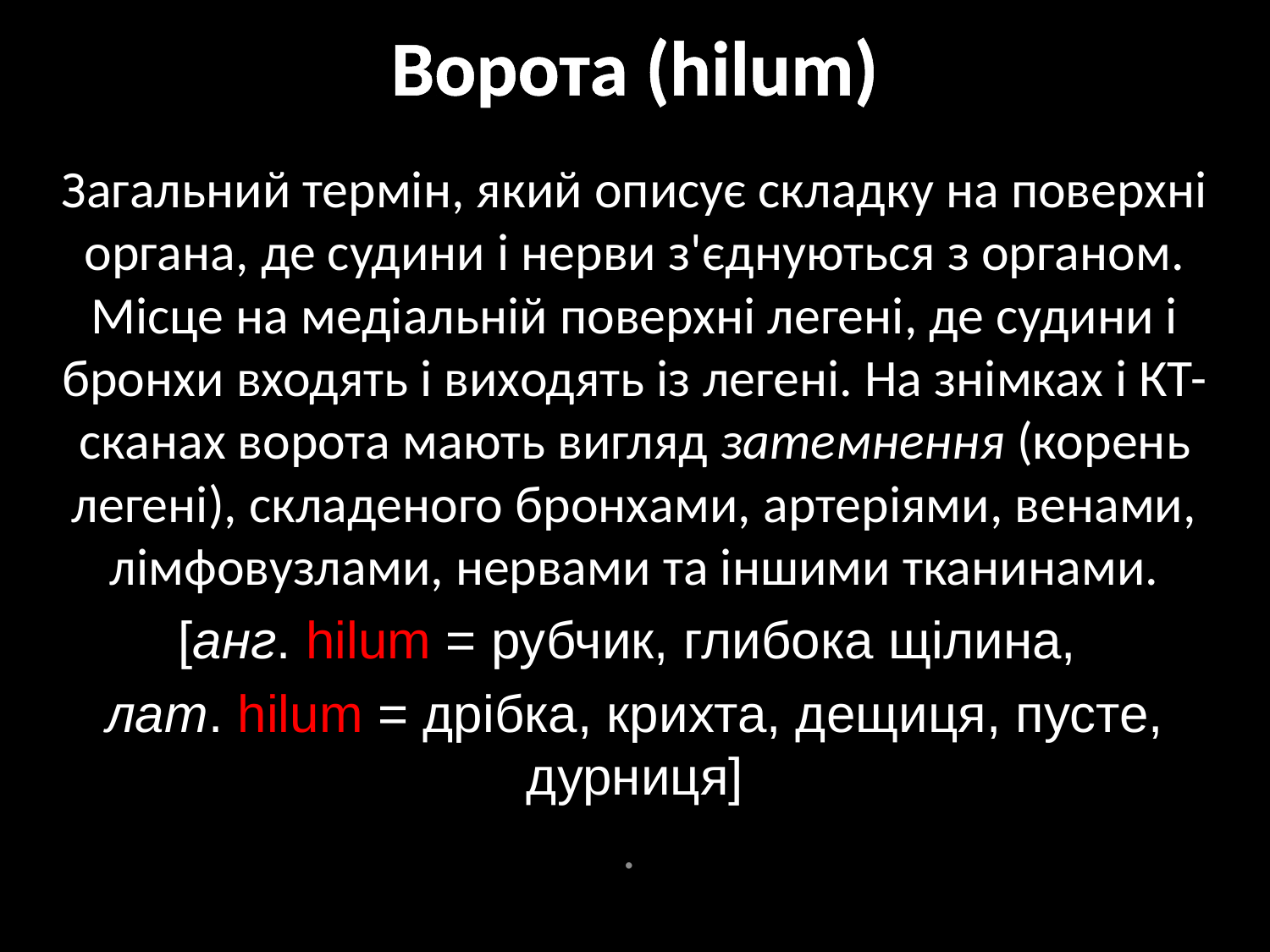

# Ворота (hilum)
Загальний термін, який описує складку на поверхні органа, де судини і нерви з'єднуються з органом. Місце на медіальній поверхні легені, де судини і бронхи входять і виходять із легені. На знімках і КТ-сканах ворота мають вигляд затемнення (корень легені), складеного бронхами, артеріями, венами, лімфовузлами, нервами та іншими тканинами.
[анг. hilum = рубчик, глибока щілина,
лат. hilum = дрібка, крихта, дещиця, пусте, дурниця]
.